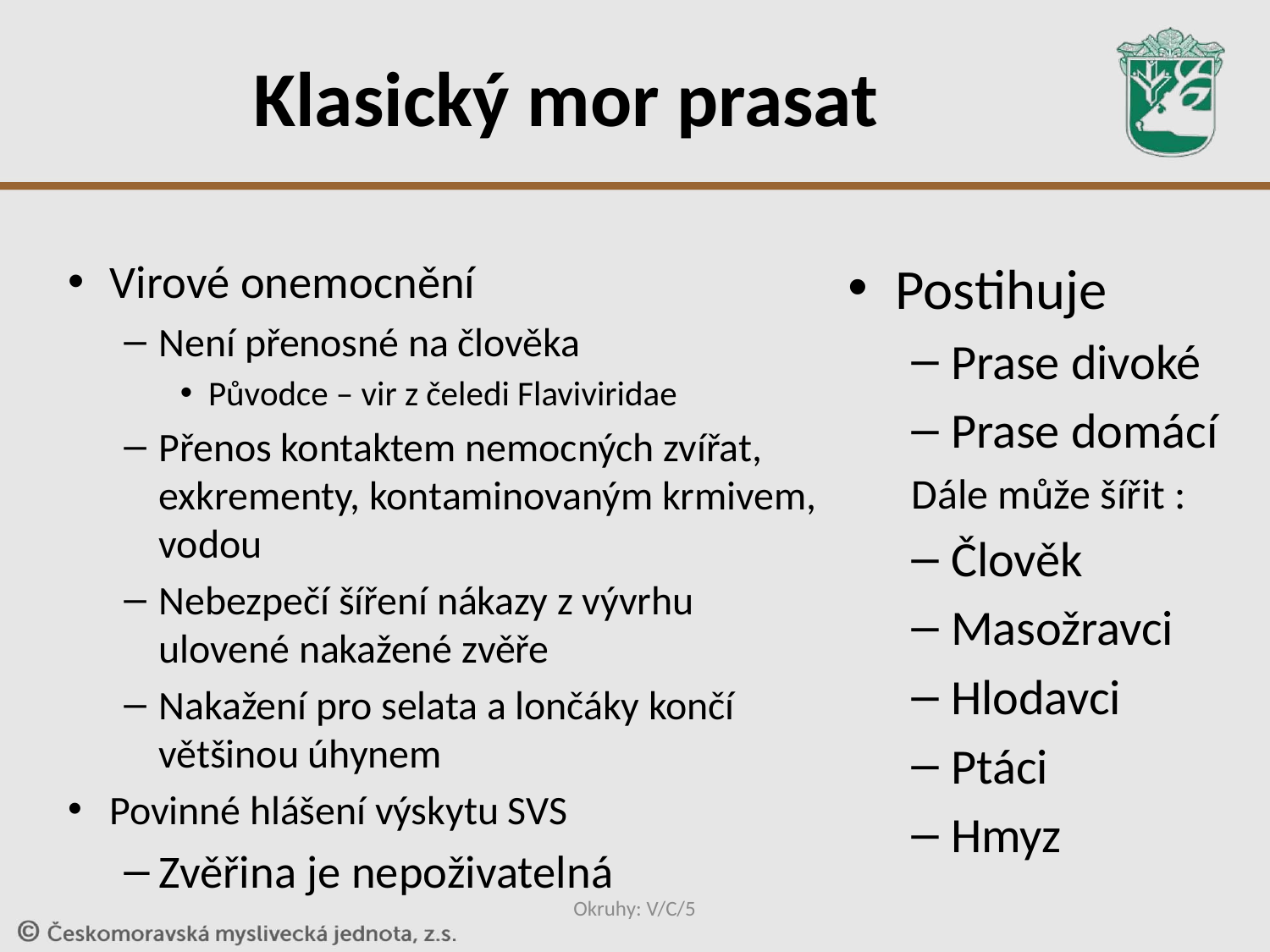

# Klasický mor prasat
Virové onemocnění
Není přenosné na člověka
Původce – vir z čeledi Flaviviridae
Přenos kontaktem nemocných zvířat, exkrementy, kontaminovaným krmivem, vodou
Nebezpečí šíření nákazy z vývrhu ulovené nakažené zvěře
Nakažení pro selata a lončáky končí většinou úhynem
Povinné hlášení výskytu SVS
Zvěřina je nepoživatelná
Postihuje
Prase divoké
Prase domácí
Dále může šířit :
Člověk
Masožravci
Hlodavci
Ptáci
Hmyz

Okruhy: V/C/5